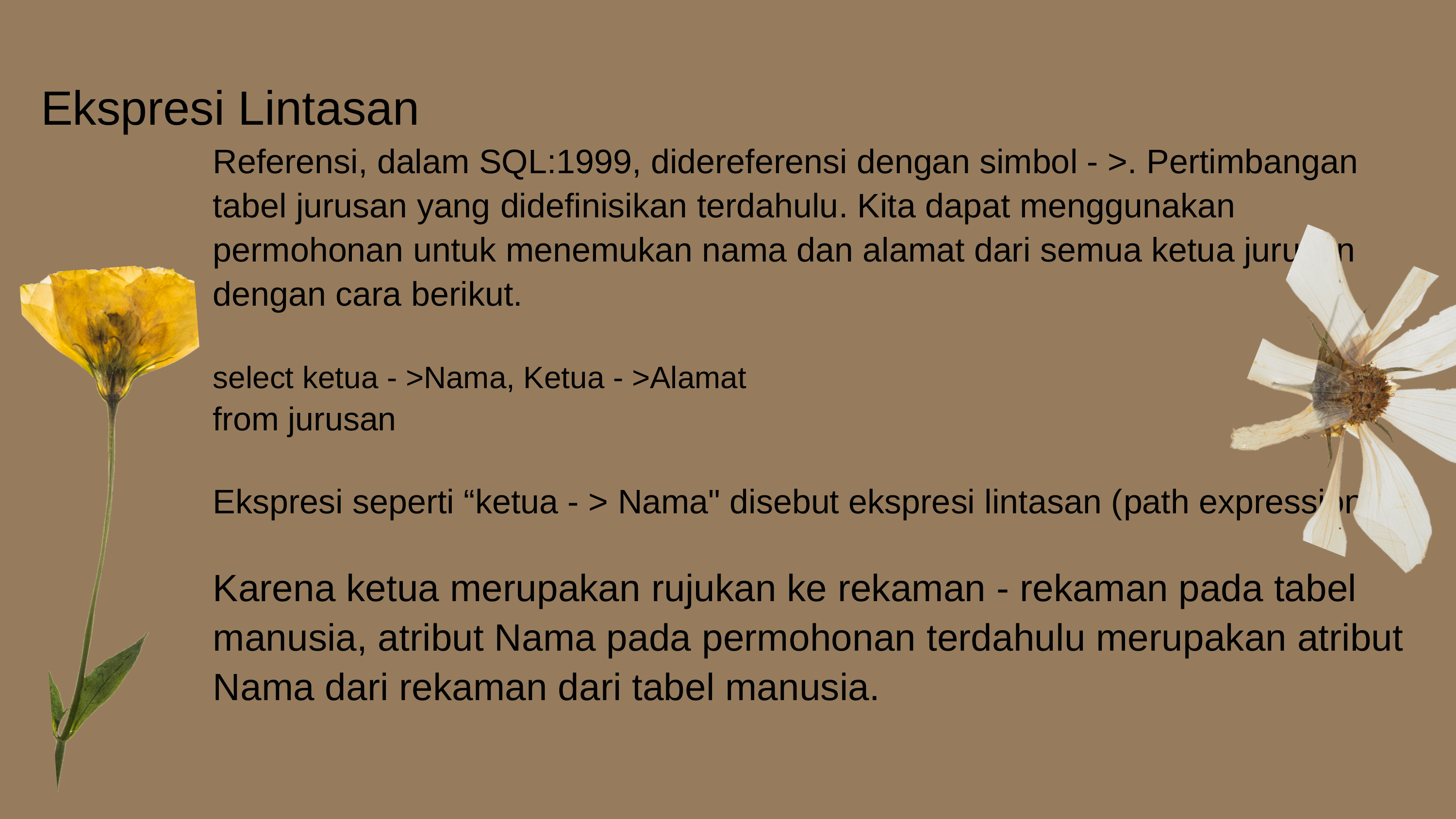

Ekspresi Lintasan
Referensi, dalam SQL:1999, didereferensi dengan simbol - >. Pertimbangan tabel jurusan yang didefinisikan terdahulu. Kita dapat menggunakan permohonan untuk menemukan nama dan alamat dari semua ketua jurusan dengan cara berikut.

select ketua - >Nama, Ketua - >Alamat
from jurusan

Ekspresi seperti “ketua - > Nama" disebut ekspresi lintasan (path expression).

Karena ketua merupakan rujukan ke rekaman - rekaman pada tabel manusia, atribut Nama pada permohonan terdahulu merupakan atribut Nama dari rekaman dari tabel manusia.